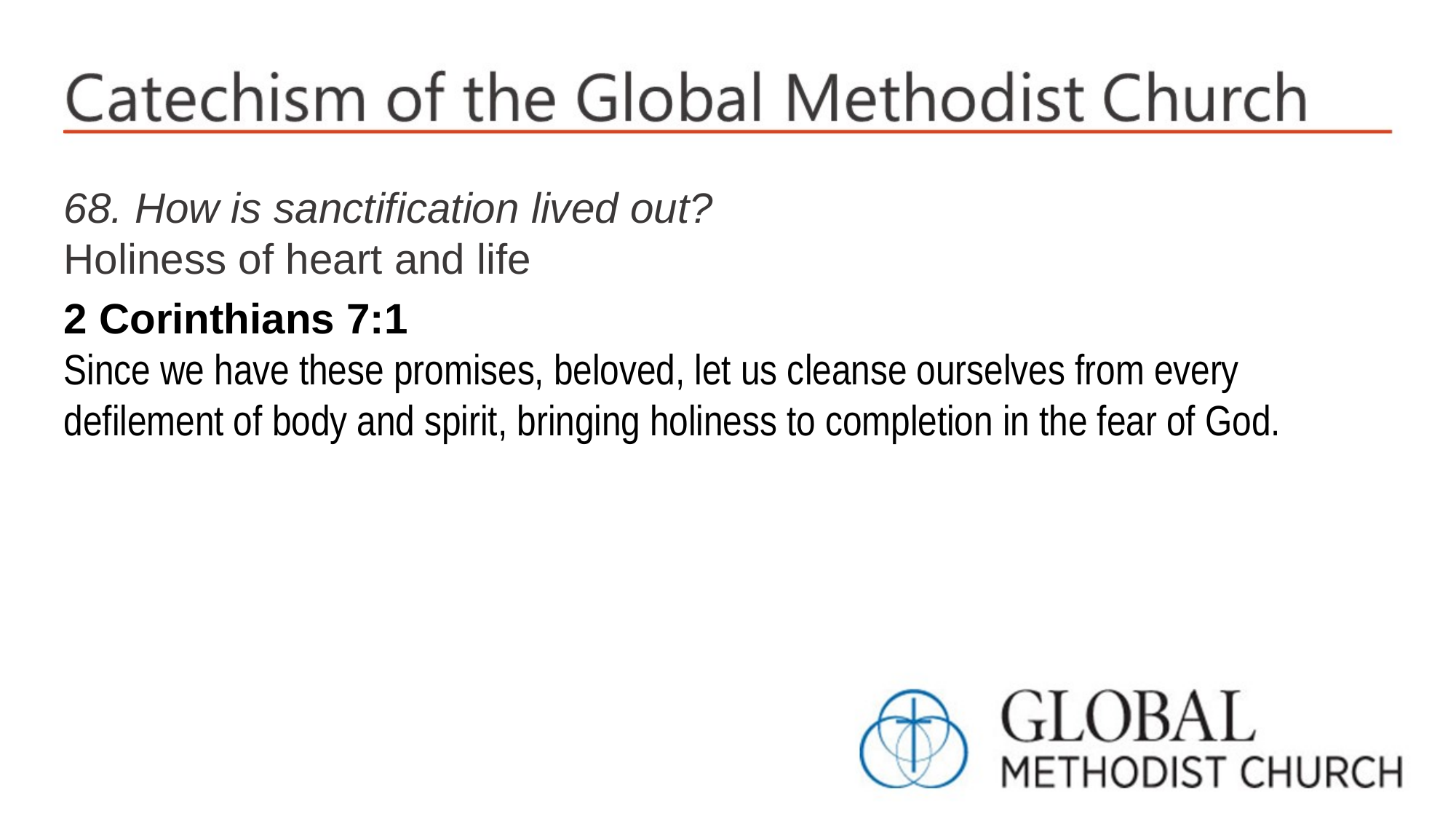

68. How is sanctification lived out?
Holiness of heart and life
2 Corinthians 7:1
Since we have these promises, beloved, let us cleanse ourselves from every defilement of body and spirit, bringing holiness to completion in the fear of God.